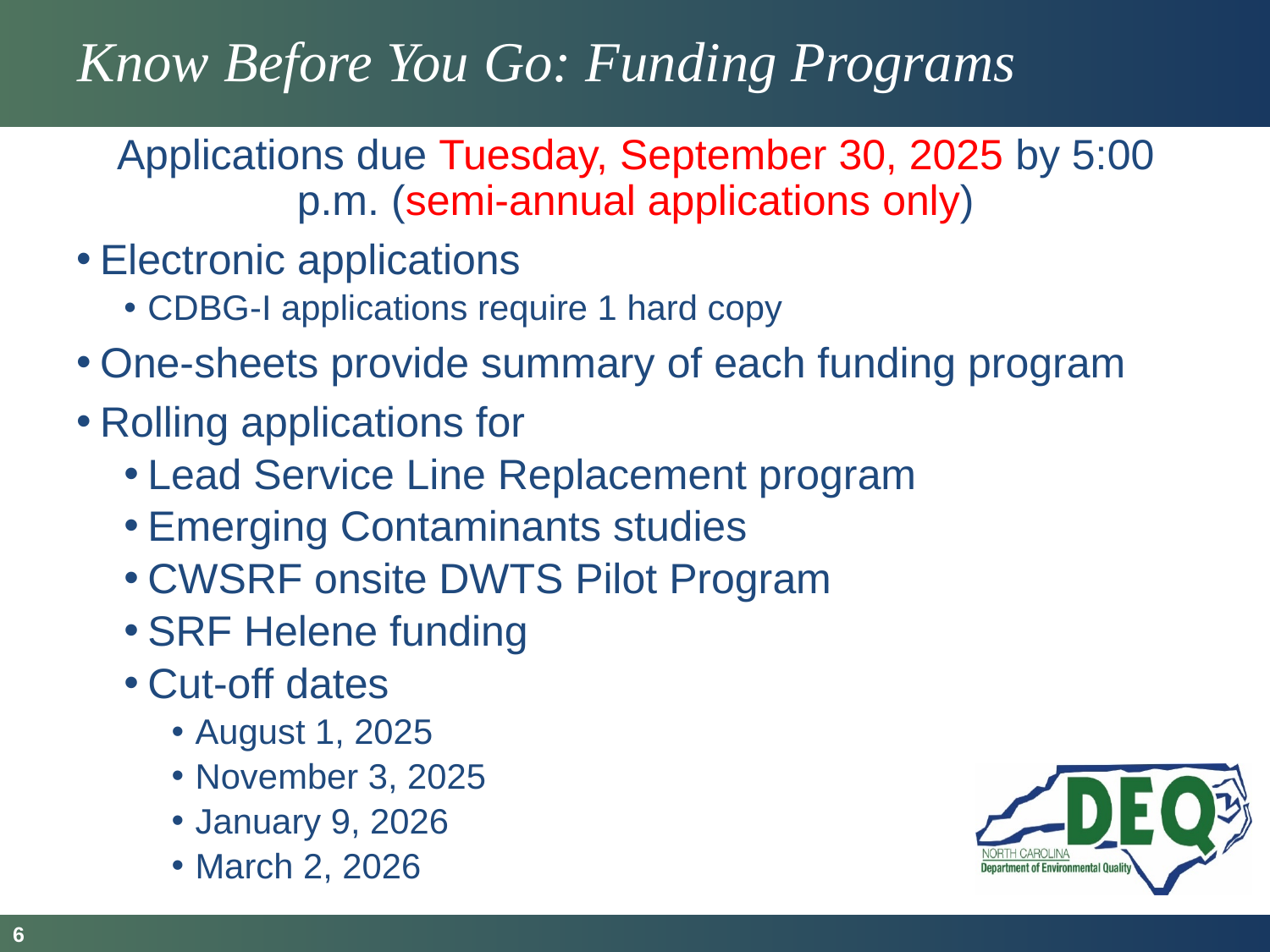

# Know Before You Go: Funding Programs
Applications due Tuesday, September 30, 2025 by 5:00 p.m. (semi-annual applications only)
Electronic applications
CDBG-I applications require 1 hard copy
One-sheets provide summary of each funding program
Rolling applications for
Lead Service Line Replacement program
Emerging Contaminants studies
CWSRF onsite DWTS Pilot Program
SRF Helene funding
Cut-off dates
August 1, 2025
November 3, 2025
January 9, 2026
March 2, 2026

6